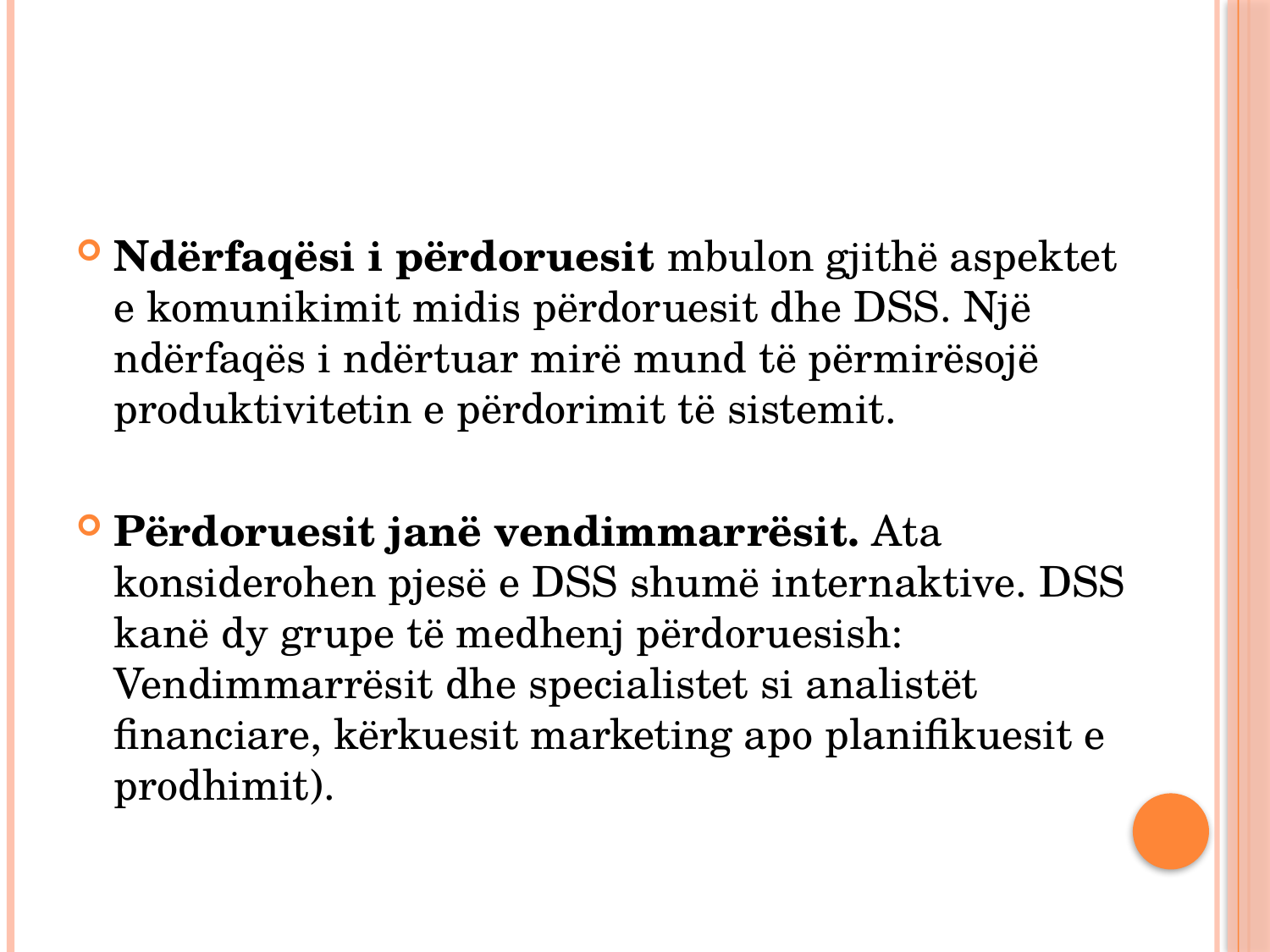

#
Ndërfaqësi i përdoruesit mbulon gjithë aspektet e komunikimit midis përdoruesit dhe DSS. Një ndërfaqës i ndërtuar mirë mund të përmirësojë produktivitetin e përdorimit të sistemit.

Përdoruesit janë vendimmarrësit. Ata konsiderohen pjesë e DSS shumë internaktive. DSS kanë dy grupe të medhenj përdoruesish: Vendimmarrësit dhe specialistet si analistët financiare, kërkuesit marketing apo planifikuesit e prodhimit).